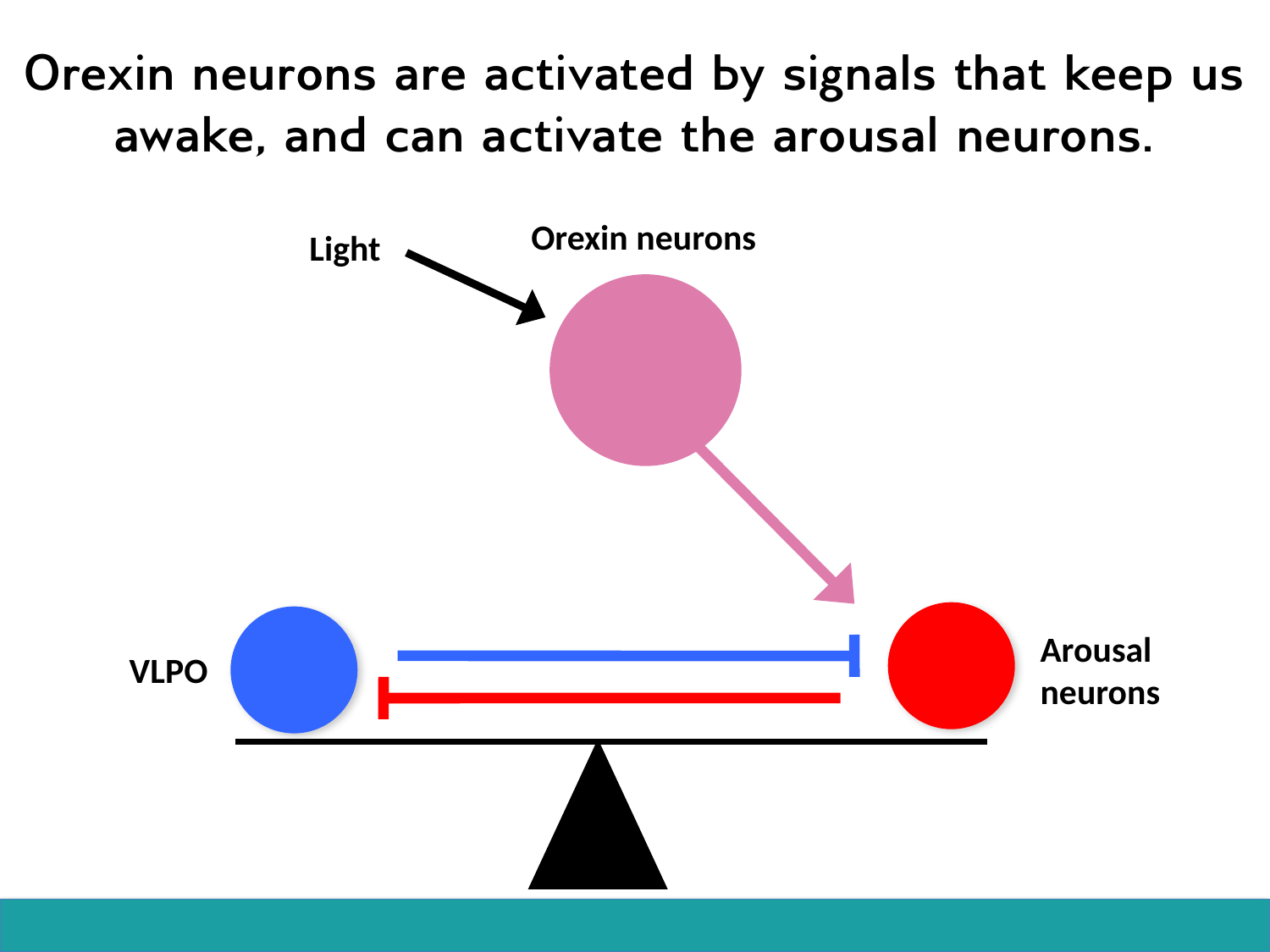

# Orexin neurons are activated by signals that keep us awake, and can activate the arousal neurons.

Orexin neurons
Light

Arousal
neurons

VLPO